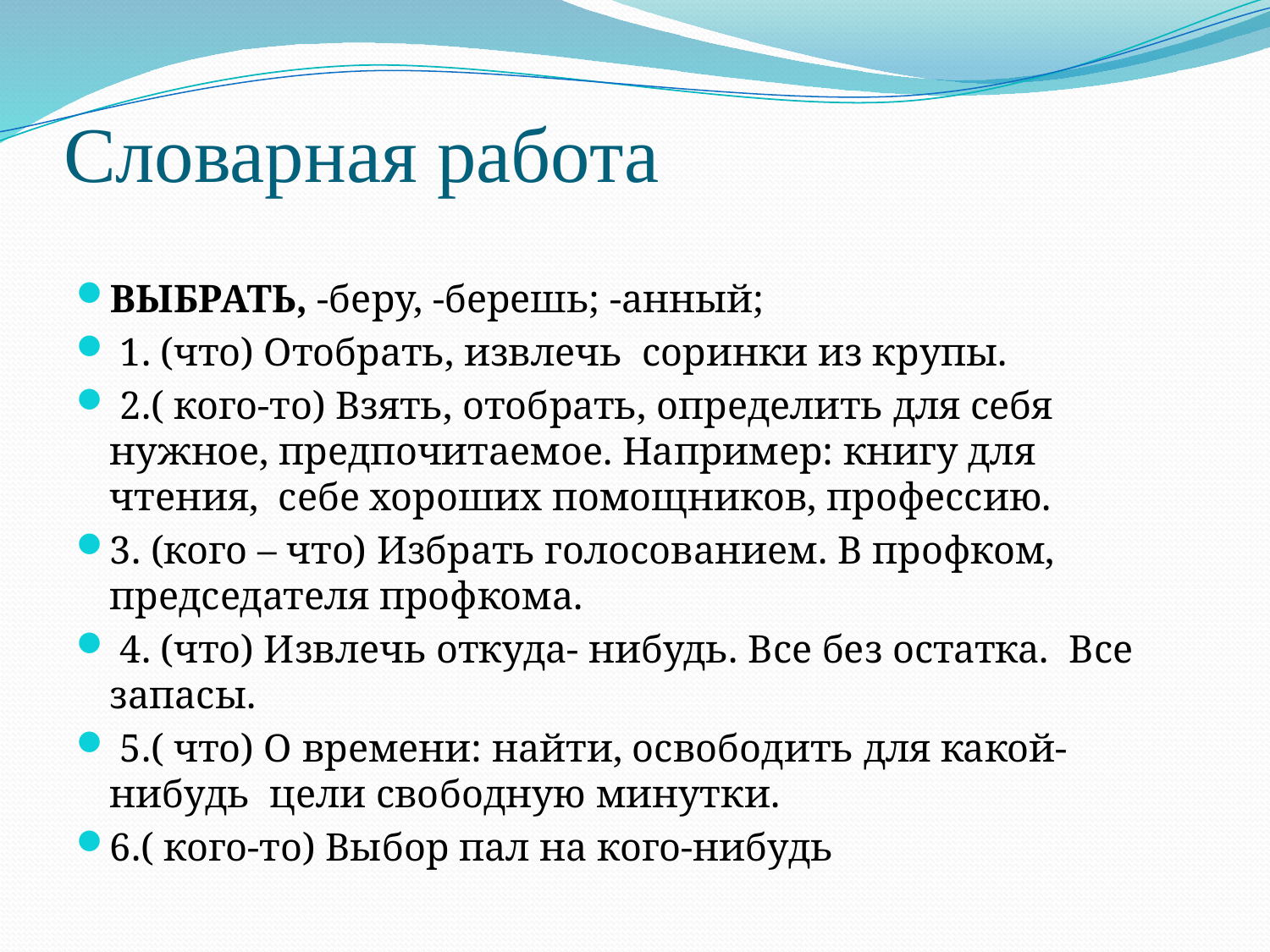

# Словарная работа
ВЫБРАТЬ, -беру, -берешь; -анный;
 1. (что) Отобрать, извлечь  соринки из крупы.
 2.( кого-то) Взять, отобрать, определить для себя нужное, предпочитаемое. Например: книгу для чтения,  себе хороших помощников, профессию.
3. (кого – что) Избрать голосованием. В профком, председателя профкома.
 4. (что) Извлечь откуда- нибудь. Все без остатка.  Все запасы.
 5.( что) О времени: найти, освободить для какой-нибудь  цели свободную минутки.
6.( кого-то) Выбор пал на кого-нибудь